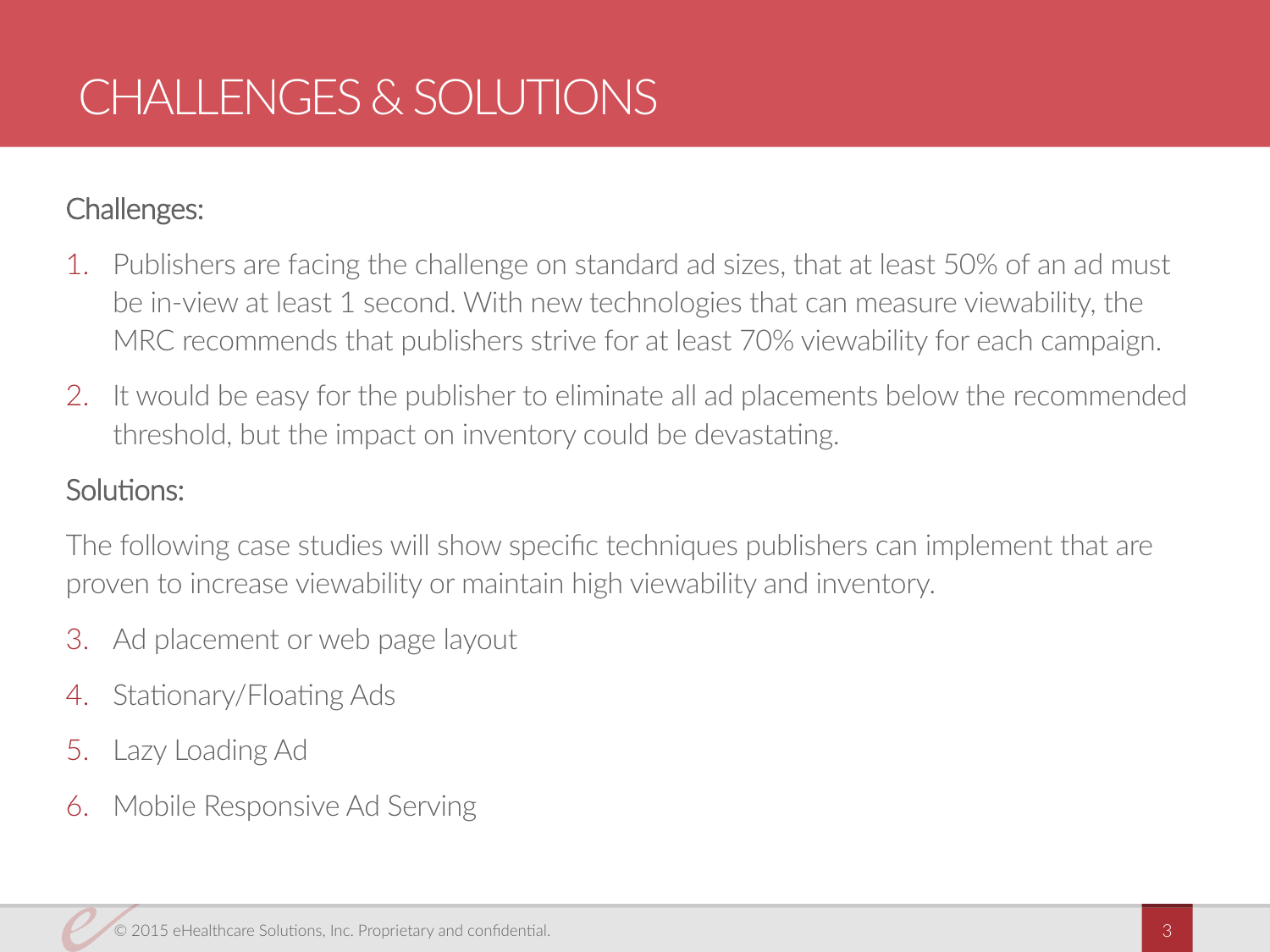

# challenges & solutions
Challenges:
Publishers are facing the challenge on standard ad sizes, that at least 50% of an ad must be in-view at least 1 second. With new technologies that can measure viewability, the MRC recommends that publishers strive for at least 70% viewability for each campaign.
It would be easy for the publisher to eliminate all ad placements below the recommended threshold, but the impact on inventory could be devastating.
Solutions:
The following case studies will show specific techniques publishers can implement that are proven to increase viewability or maintain high viewability and inventory.
Ad placement or web page layout
Stationary/Floating Ads
Lazy Loading Ad
Mobile Responsive Ad Serving